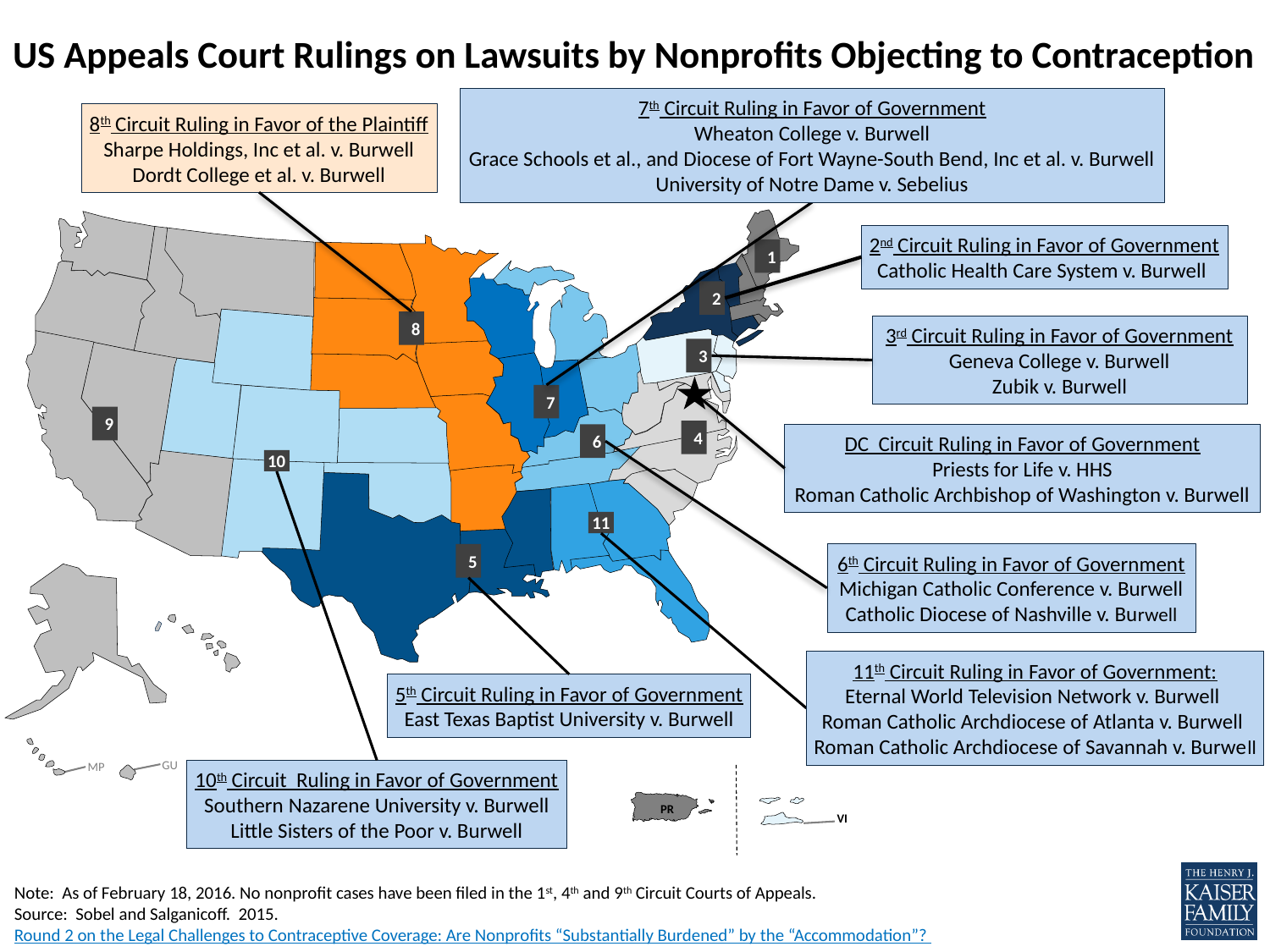

# US Appeals Court Rulings on Lawsuits by Nonprofits Objecting to Contraception
7th Circuit Ruling in Favor of Government
Wheaton College v. Burwell
Grace Schools et al., and Diocese of Fort Wayne-South Bend, Inc et al. v. Burwell
University of Notre Dame v. Sebelius
8th Circuit Ruling in Favor of the Plaintiff
Sharpe Holdings, Inc et al. v. Burwell
Dordt College et al. v. Burwell

2nd Circuit Ruling in Favor of Government
Catholic Health Care System v. Burwell
1
2
8
3rd Circuit Ruling in Favor of Government
Geneva College v. Burwell
Zubik v. Burwell
3
7
9
DC  Circuit Ruling in Favor of Government
Priests for Life v. HHS
Roman Catholic Archbishop of Washington v. Burwell
4
6
10
11
6th Circuit Ruling in Favor of Government
Michigan Catholic Conference v. Burwell
Catholic Diocese of Nashville v. Burwell
5

11th Circuit Ruling in Favor of Government:
Eternal World Television Network v. Burwell
Roman Catholic Archdiocese of Atlanta v. Burwell
Roman Catholic Archdiocese of Savannah v. Burwell

5th Circuit Ruling in Favor of Government
East Texas Baptist University v. Burwell

GU
MP

10th Circuit  Ruling in Favor of Government
Southern Nazarene University v. Burwell
Little Sisters of the Poor v. Burwell

PR

VI

Note:  As of February 18, 2016. No nonprofit cases have been filed in the 1st, 4th and 9th Circuit Courts of Appeals.
Source:  Sobel and Salganicoff.  2015. Round 2 on the Legal Challenges to Contraceptive Coverage: Are Nonprofits “Substantially Burdened” by the “Accommodation”?